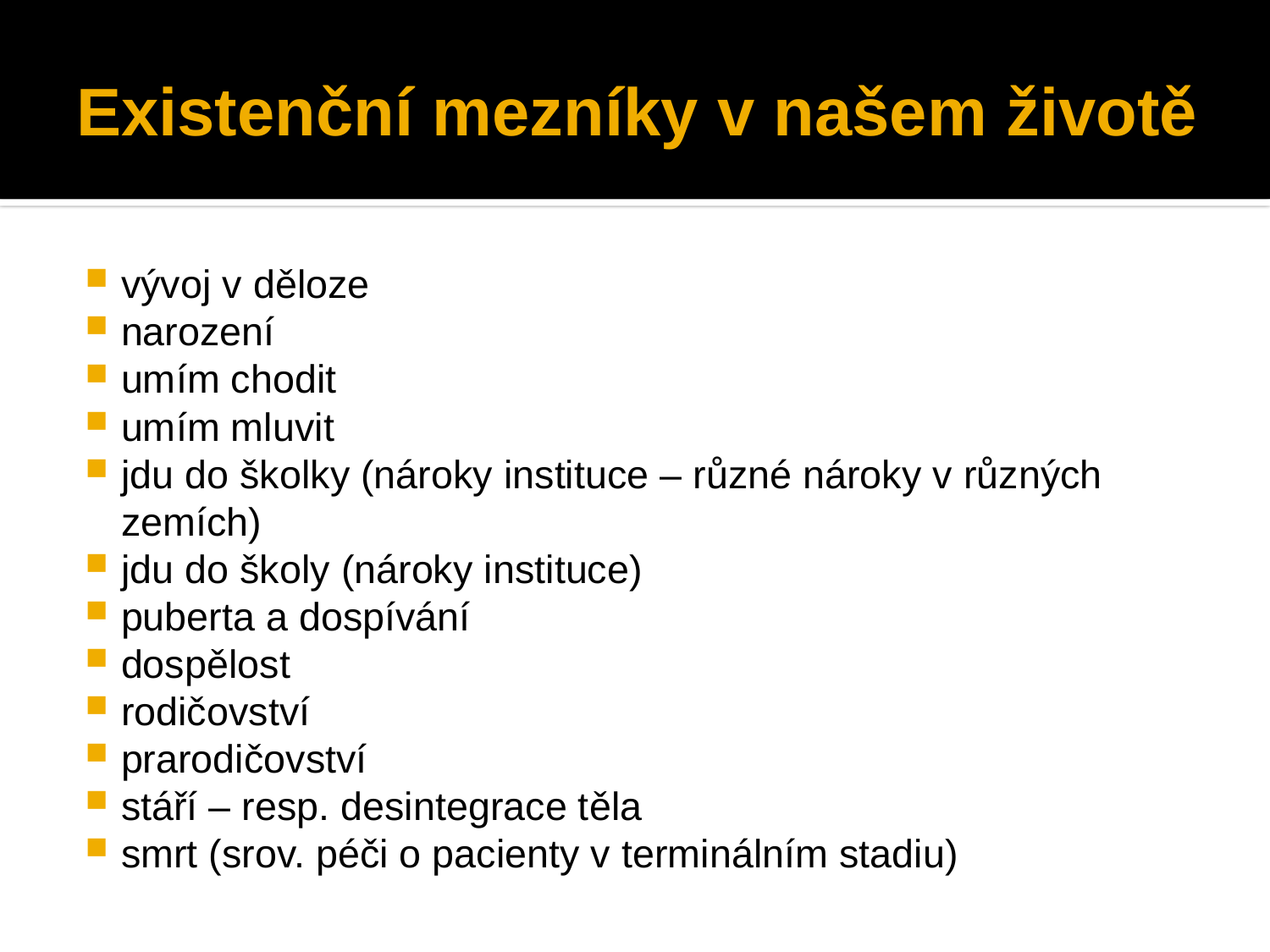

# Existenční mezníky v našem životě
vývoj v děloze
narození
umím chodit
umím mluvit
jdu do školky (nároky instituce – různé nároky v různých zemích)
jdu do školy (nároky instituce)
puberta a dospívání
dospělost
rodičovství
prarodičovství
stáří – resp. desintegrace těla
smrt (srov. péči o pacienty v terminálním stadiu)